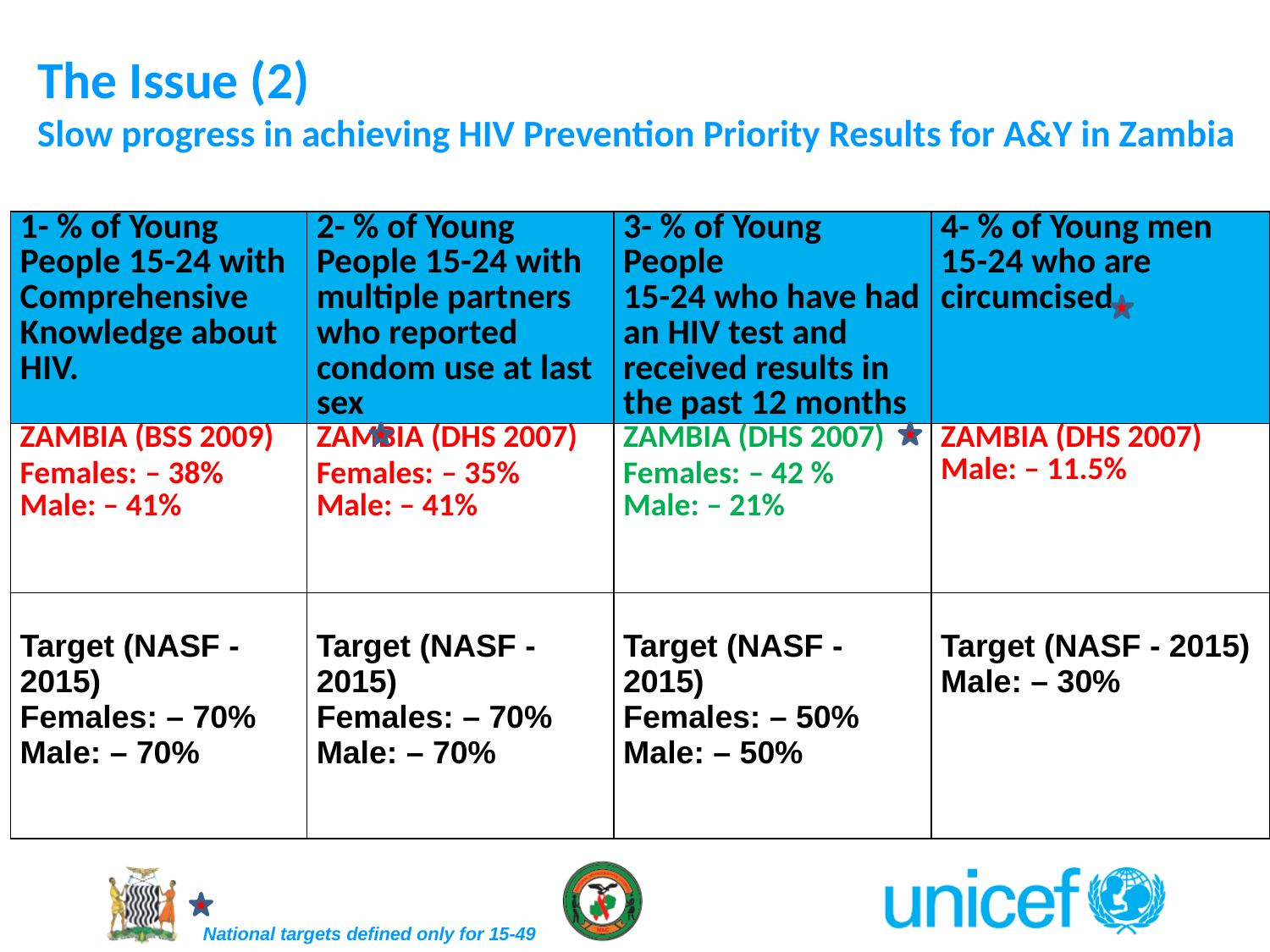

# The Issue (2) Slow progress in achieving HIV Prevention Priority Results for A&Y in Zambia
| 1- % of Young People 15-24 with Comprehensive Knowledge about HIV. | 2- % of Young People 15-24 with multiple partners who reported condom use at last sex | 3- % of Young People 15-24 who have had an HIV test and received results in the past 12 months | 4- % of Young men 15-24 who are circumcised |
| --- | --- | --- | --- |
| ZAMBIA (BSS 2009) Females: – 38% Male: – 41% | ZAMBIA (DHS 2007) Females: – 35% Male: – 41% | ZAMBIA (DHS 2007) Females: – 42 % Male: – 21% | ZAMBIA (DHS 2007) Male: – 11.5% |
| Target (NASF - 2015) Females: – 70% Male: – 70% | Target (NASF - 2015) Females: – 70% Male: – 70% | Target (NASF - 2015) Females: – 50% Male: – 50% | Target (NASF - 2015) Male: – 30% |

National targets defined only for 15-49